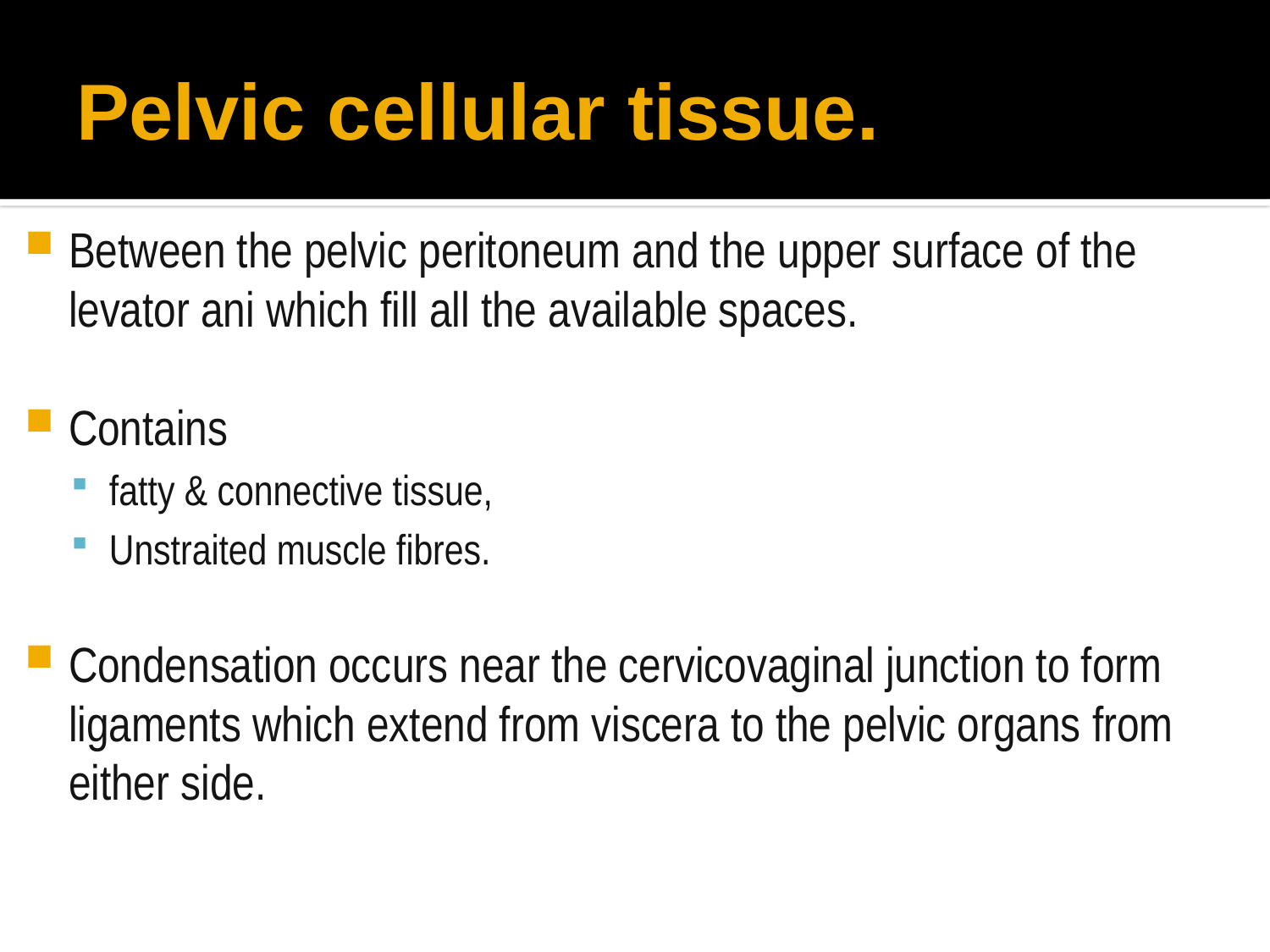

# Pelvic cellular tissue.
Between the pelvic peritoneum and the upper surface of the levator ani which fill all the available spaces.

Contains
fatty & connective tissue,
Unstraited muscle fibres.

Condensation occurs near the cervicovaginal junction to form ligaments which extend from viscera to the pelvic organs from either side.